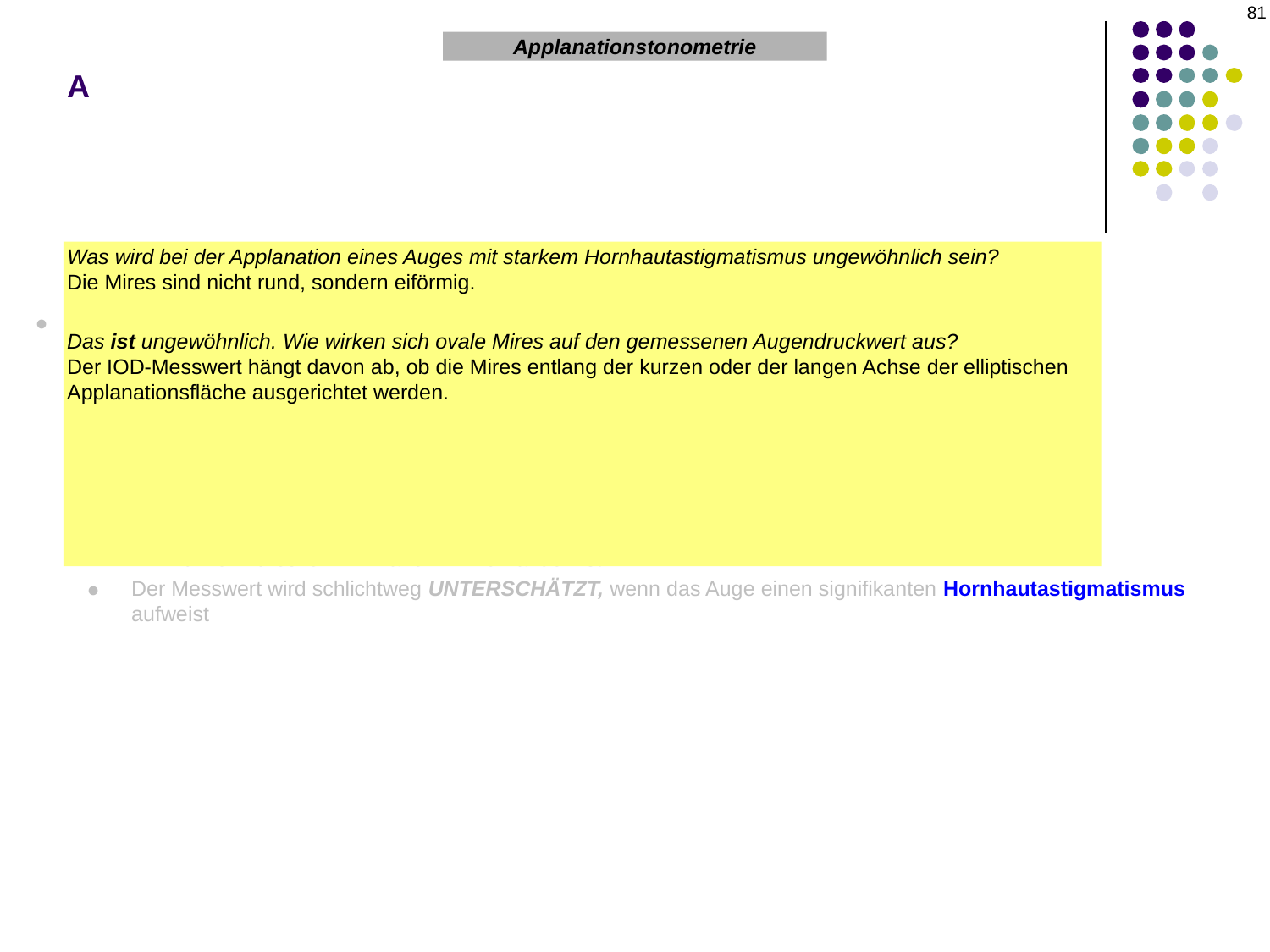

81
# A
Applanationstonometrie
Was wird bei der Applanation eines Auges mit starkem Hornhautastigmatismus ungewöhnlich sein?
Die Mires sind nicht rund, sondern eiförmig.

Das ist ungewöhnlich. Wie wirken sich ovale Mires auf den gemessenen Augendruckwert aus?
Der IOD-Messwert hängt davon ab, ob die Mires entlang der kurzen oder der langen Achse der elliptischen Applanationsfläche ausgerichtet werden.

Was kann man tun, um in dieser Situation einen genauen Augeninnendruckwert zu erhalten?
Richten Sie die Markierung am Prisma so aus, dass sie auf die Mitte des Meridians zeigt, der am  wenigsten  gekrümmt ist, d. h. auf den  flacheren  Meridian – dieser  Wert ist dann genau. Oder wenn Sie sich nicht merken können, welche Achse Sie überprüfen müssen, können Sie den Augeninnendruck an zwei beliebigen  Meridianen  messen, die  90o  voneinander entfernt sind, und den Durchschnitt der beiden Messwerte bilden.

Weitere Informationen zur Applanationstonometrie
Der Messwert ist fälschlicherweise zu niedrig, wenn:
die Hornhaut ödematös ist
die Applanation über einer weichen Kontaktlinse durchgeführt wird
nach einer Plomben-Operation (verändert die Sklerasteifigkeit)
zu wenig Flureszein im Tränenfilm vorhanden ist
Der Messwert ist fälschlicherweise zu hoch, wenn:
die Messung über einer Hornhautnarbe durchgeführt wird
zu viel Flureszein im Tränenfilm vorhanden ist
Der Messwert wird schlichtweg UNTERSCHÄTZT, wenn das Auge einen signifikanten Hornhautastigmatismus aufweist